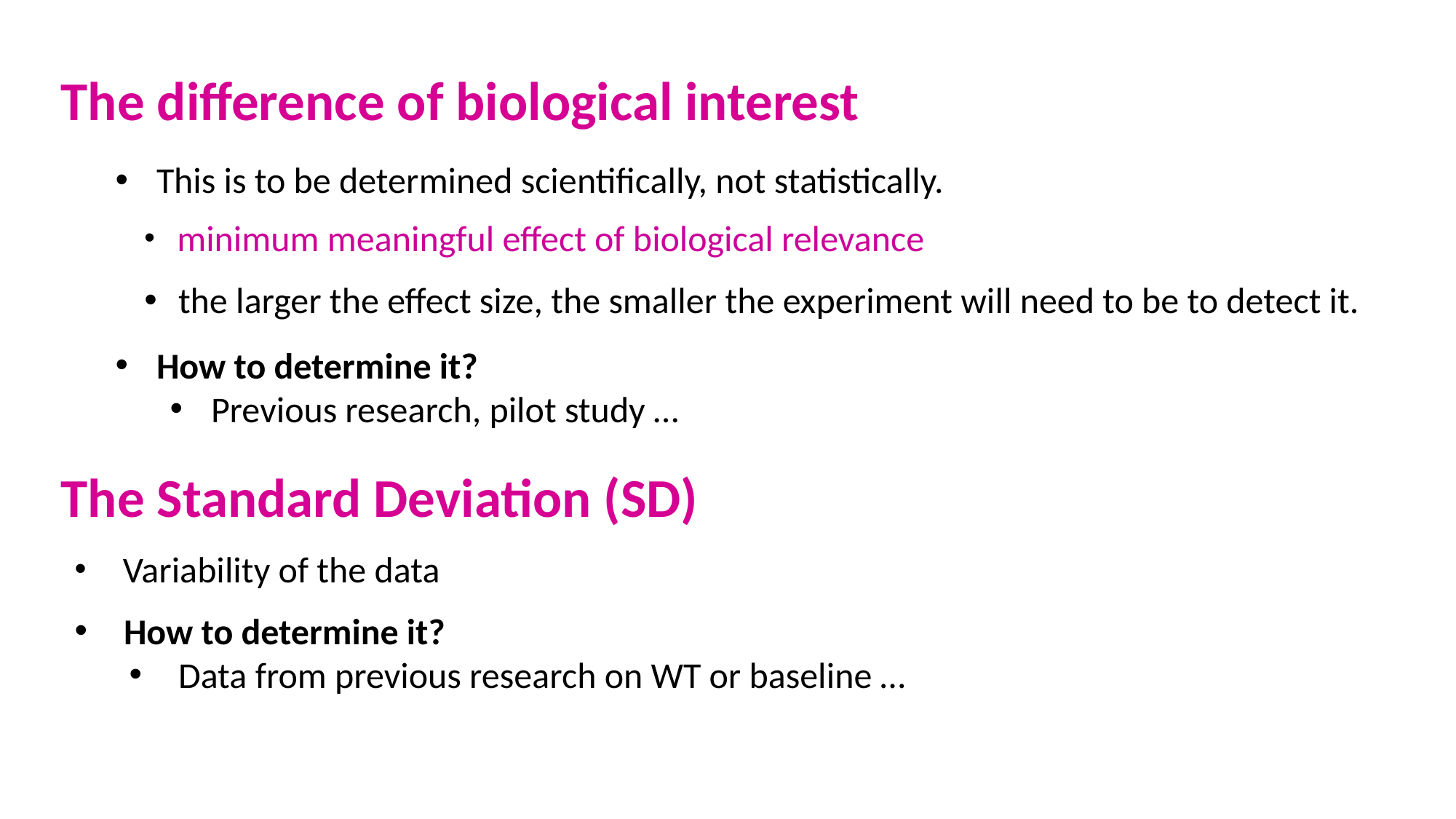

The difference of biological interest

This is to be determined scientifically, not statistically.

 minimum meaningful effect of biological relevance

 the larger the effect size, the smaller the experiment will need to be to detect it.

How to determine it?
Previous research, pilot study …

The Standard Deviation (SD)

 Variability of the data

 How to determine it?
 Data from previous research on WT or baseline …